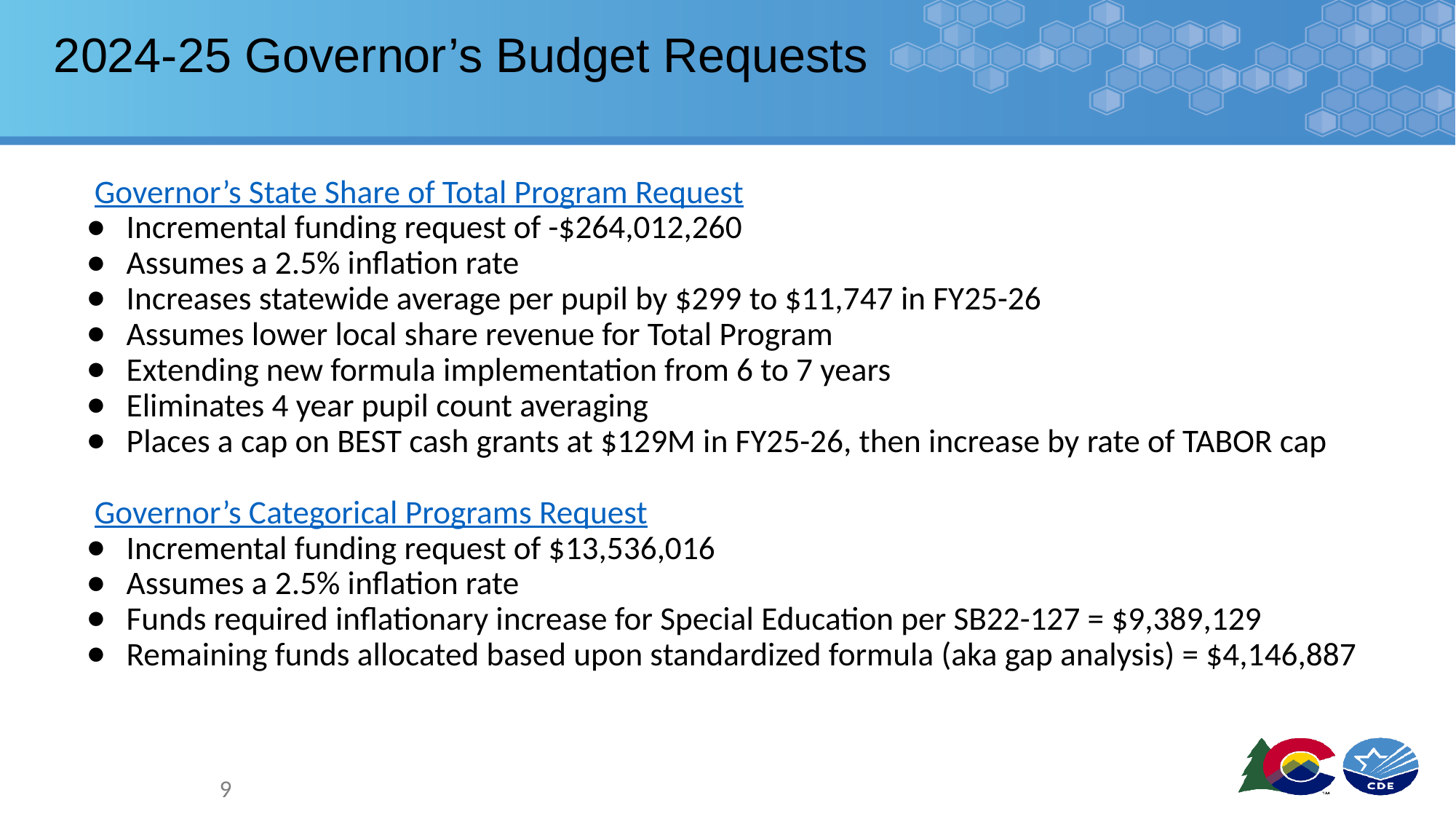

# 2024-25 Governor’s Budget Requests
Governor’s State Share of Total Program Request
Incremental funding request of -$264,012,260
Assumes a 2.5% inflation rate
Increases statewide average per pupil by $299 to $11,747 in FY25-26
Assumes lower local share revenue for Total Program
Extending new formula implementation from 6 to 7 years
Eliminates 4 year pupil count averaging
Places a cap on BEST cash grants at $129M in FY25-26, then increase by rate of TABOR cap

Governor’s Categorical Programs Request
Incremental funding request of $13,536,016
Assumes a 2.5% inflation rate
Funds required inflationary increase for Special Education per SB22-127 = $9,389,129
Remaining funds allocated based upon standardized formula (aka gap analysis) = $4,146,887
9